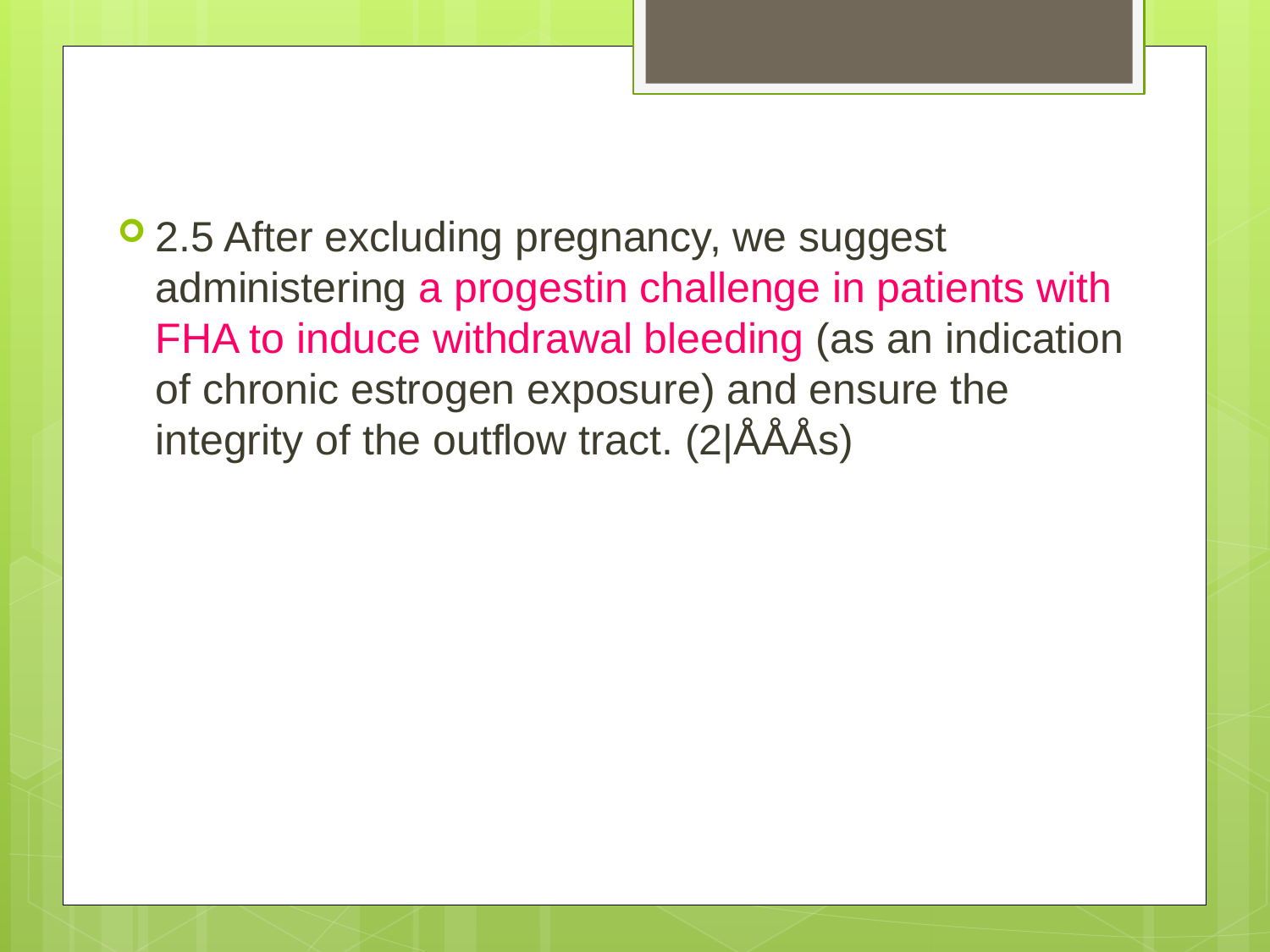

2.5 After excluding pregnancy, we suggest administering a progestin challenge in patients with FHA to induce withdrawal bleeding (as an indication of chronic estrogen exposure) and ensure the integrity of the outflow tract. (2|ÅÅÅs)
#